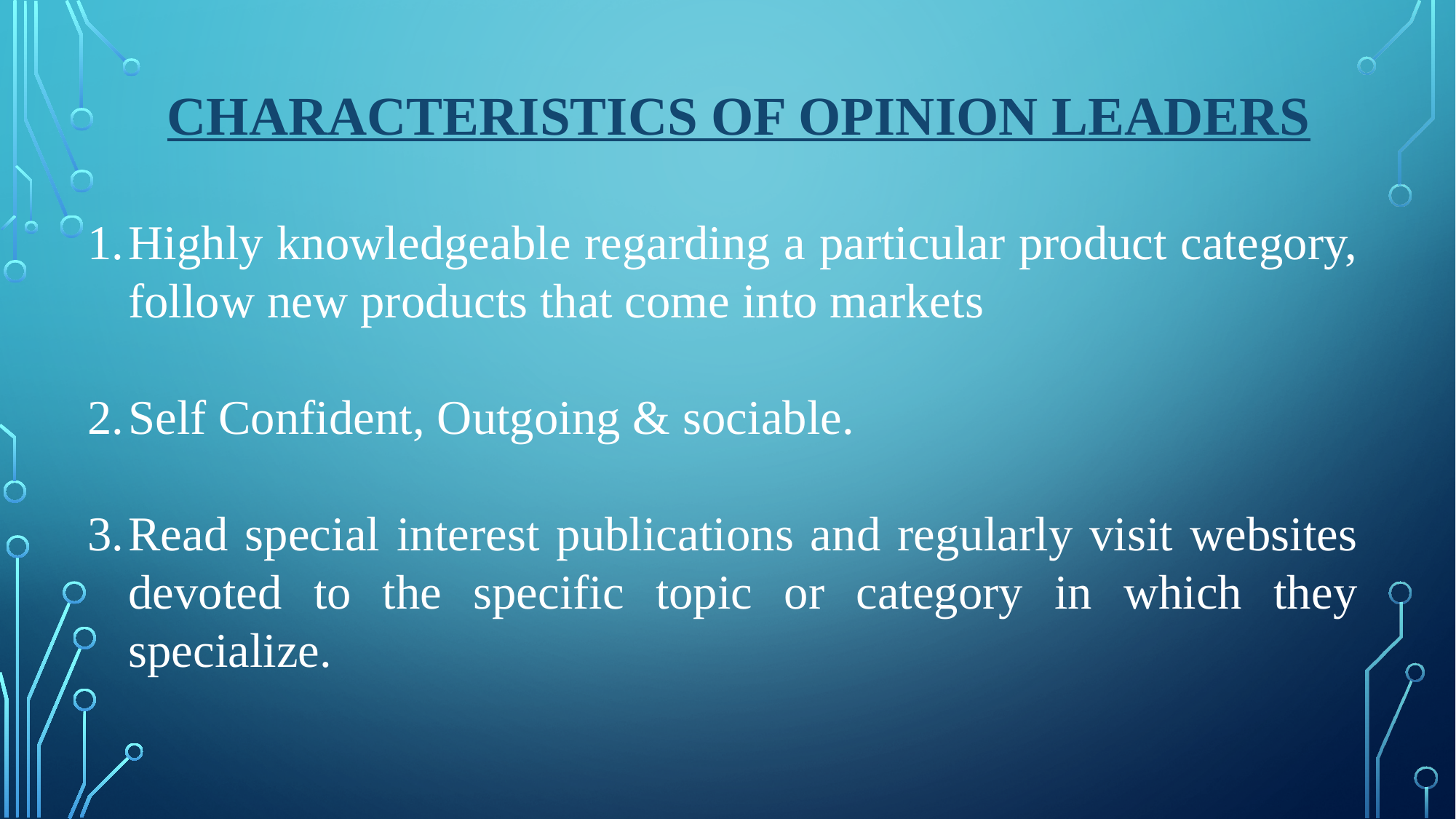

# Characteristics of opinion leaders
Highly knowledgeable regarding a particular product category, follow new products that come into markets

Self Confident, Outgoing & sociable.

Read special interest publications and regularly visit websites devoted to the specific topic or category in which they specialize.